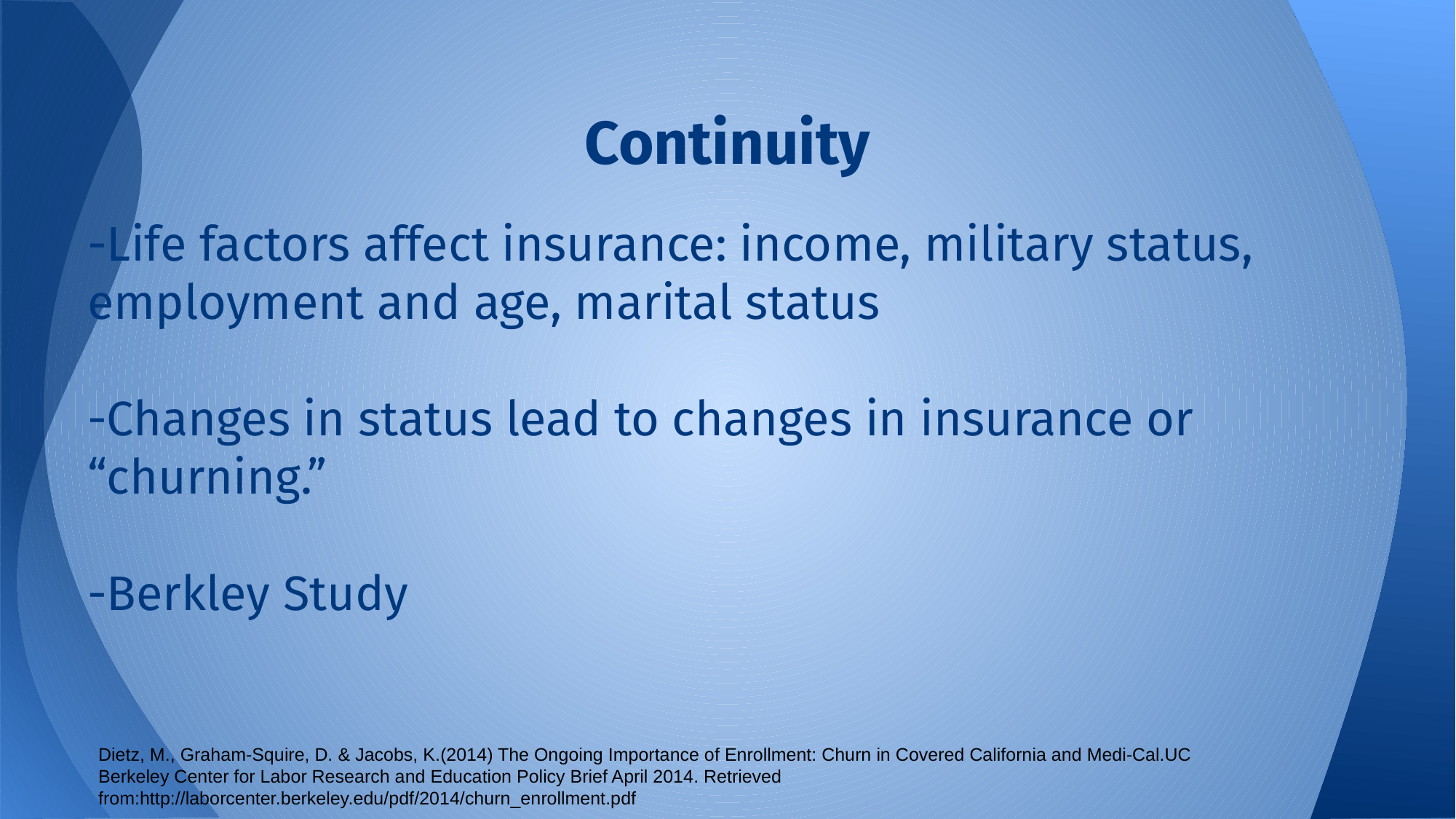

# Continuity
-Life factors affect insurance: income, military status, employment and age, marital status

-Changes in status lead to changes in insurance or “churning.”

-Berkley Study

Dietz, M., Graham-Squire, D. & Jacobs, K.(2014) The Ongoing Importance of Enrollment: Churn in Covered California and Medi-Cal.UC Berkeley Center for Labor Research and Education Policy Brief April 2014. Retrieved from:http://laborcenter.berkeley.edu/pdf/2014/churn_enrollment.pdf